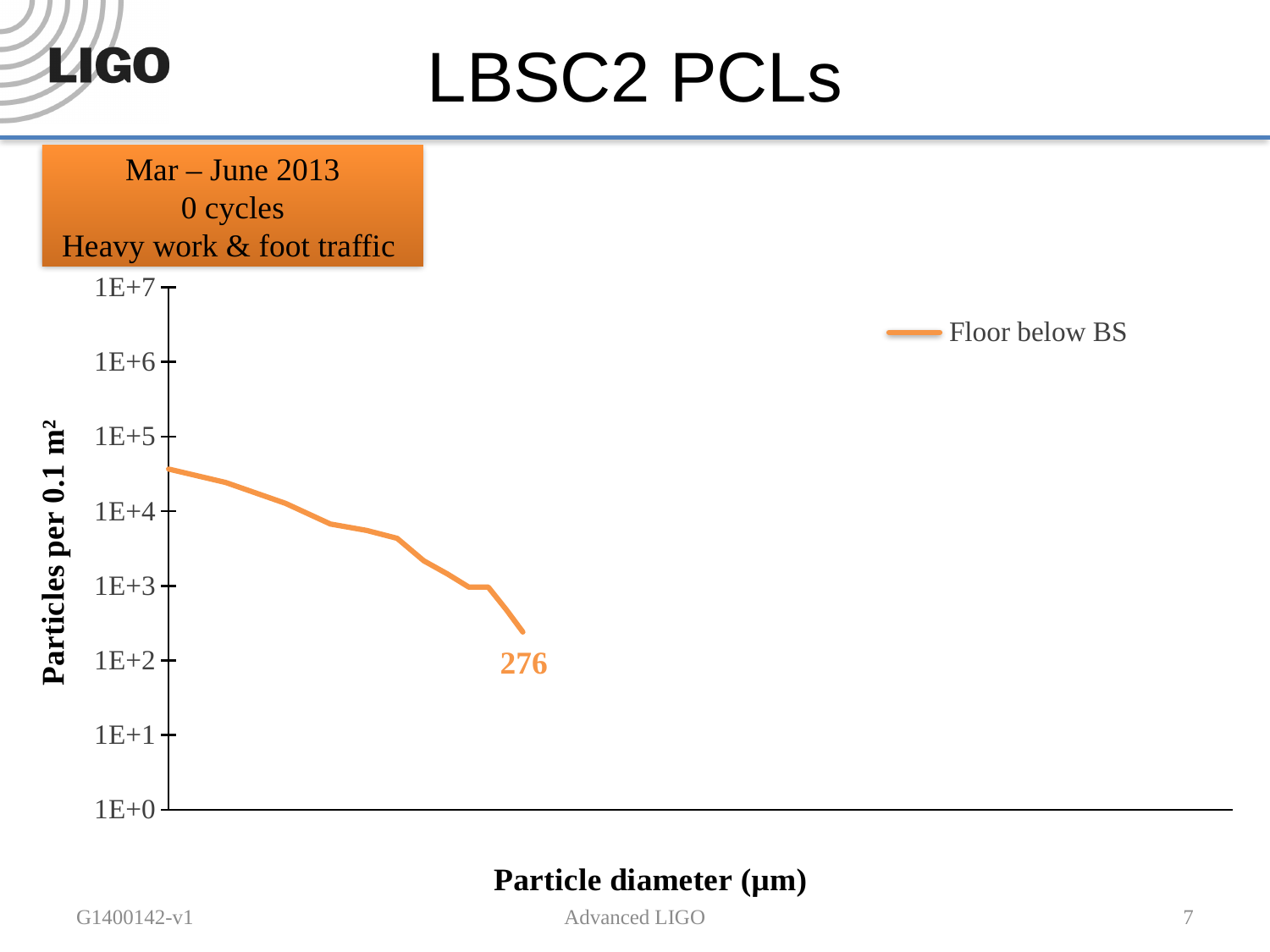

# LBSC2 PCLs
Mar – June 2013
0 cycles
Heavy work & foot traffic

### Chart

| Category | 65 | 100 | 150 | 300 | 500 | 750 | 1,000 | 1,500 | 65 | 100 | 150 | 300 | 500 | 750 | 1,000 | 1,500 |  |
|---|---|---|---|---|---|---|---|---|---|---|---|---|---|---|---|---|---|
Floor below BS
276
G1400142-v1
Advanced LIGO
7